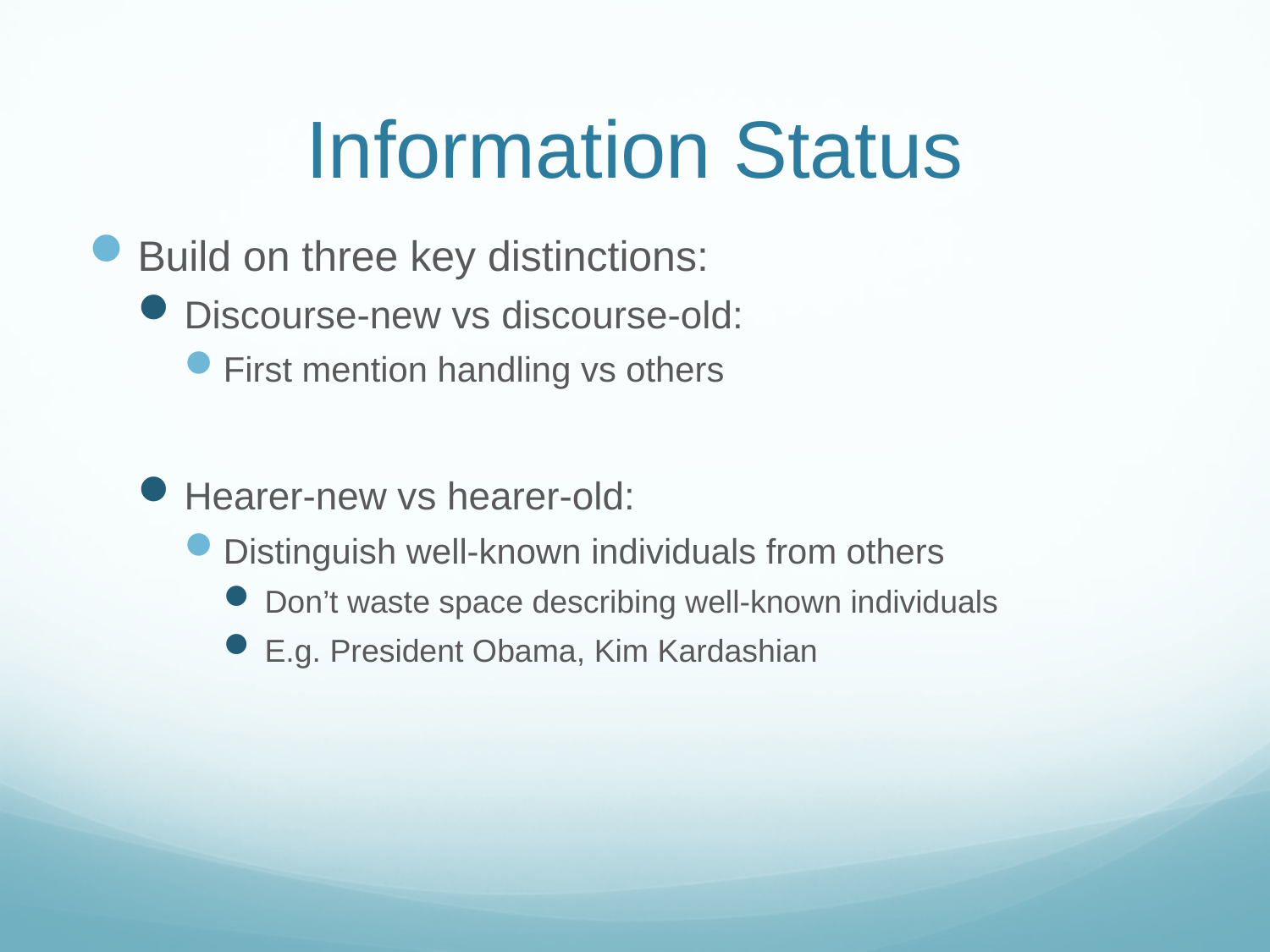

# Information Status
Build on three key distinctions:
Discourse-new vs discourse-old:
First mention handling vs others

Hearer-new vs hearer-old:
Distinguish well-known individuals from others
Don’t waste space describing well-known individuals
E.g. President Obama, Kim Kardashian